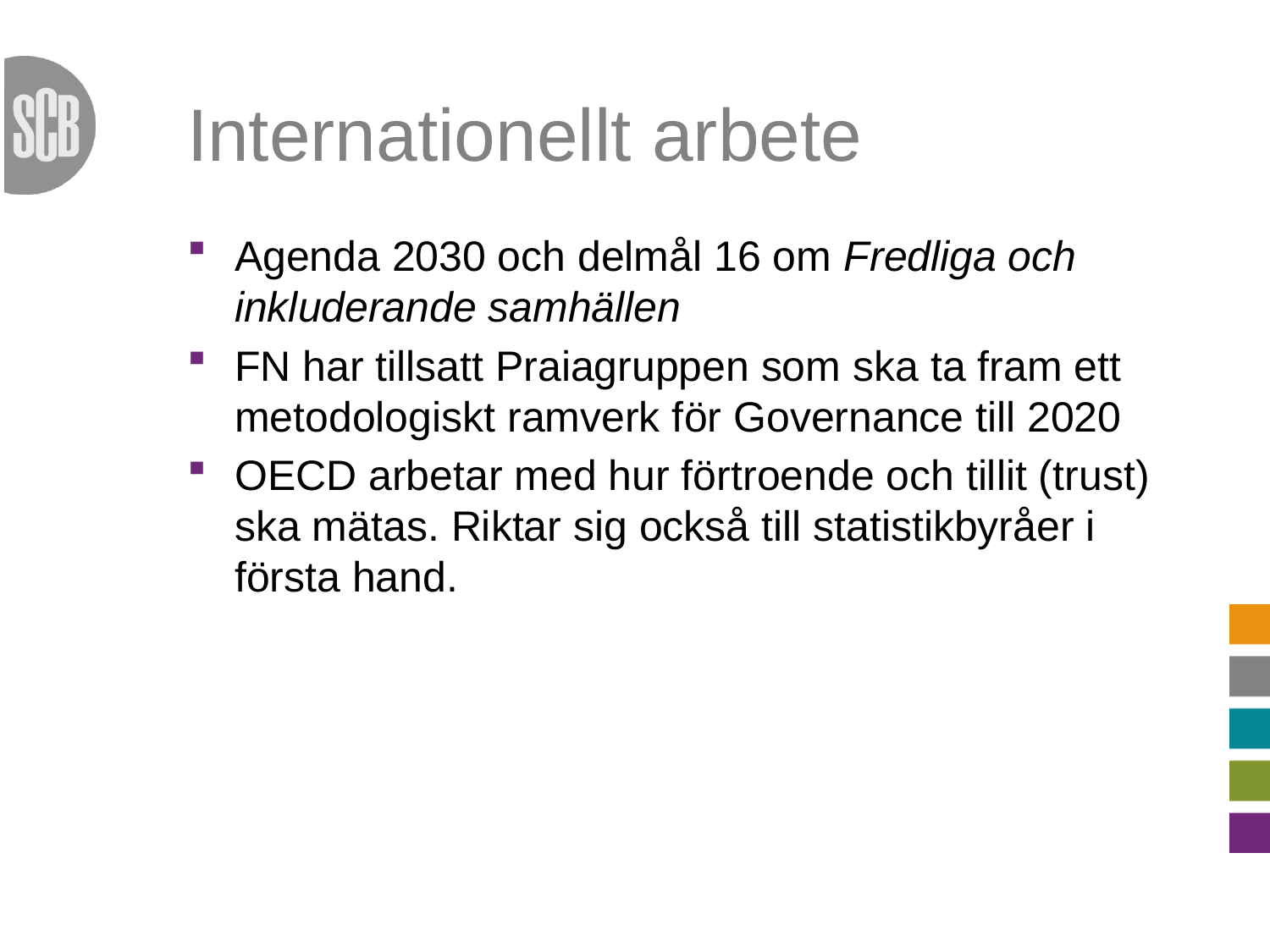

# Internationellt arbete
Agenda 2030 och delmål 16 om Fredliga och inkluderande samhällen
FN har tillsatt Praiagruppen som ska ta fram ett metodologiskt ramverk för Governance till 2020
OECD arbetar med hur förtroende och tillit (trust) ska mätas. Riktar sig också till statistikbyråer i första hand.